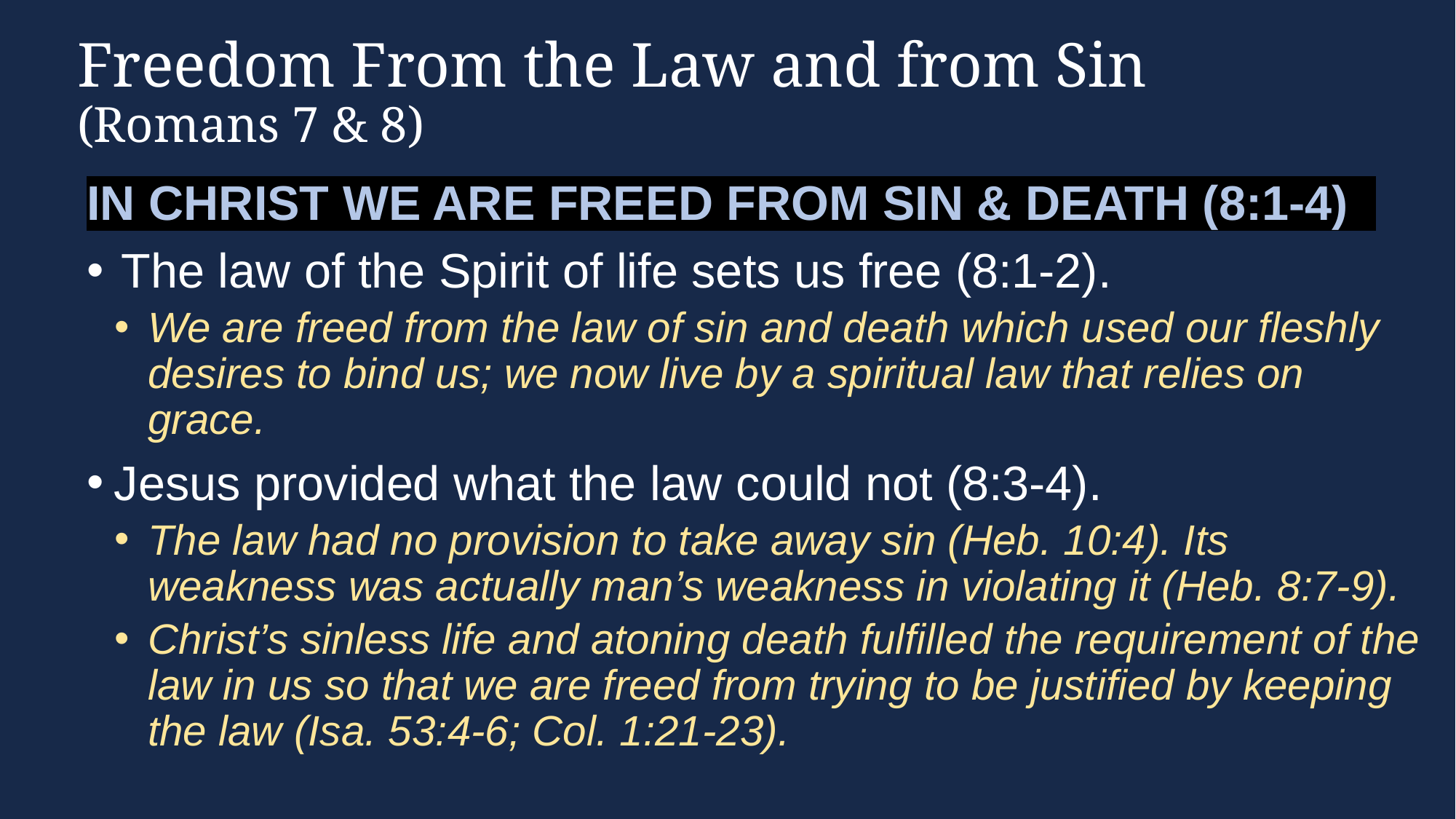

# Freedom From the Law and from Sin (Romans 7 & 8)
In Christ we are Freed from Sin & Death (8:1-4)
The law of the Spirit of life sets us free (8:1-2).
We are freed from the law of sin and death which used our fleshly desires to bind us; we now live by a spiritual law that relies on grace.
Jesus provided what the law could not (8:3-4).
The law had no provision to take away sin (Heb. 10:4). Its weakness was actually man’s weakness in violating it (Heb. 8:7-9).
Christ’s sinless life and atoning death fulfilled the requirement of the law in us so that we are freed from trying to be justified by keeping the law (Isa. 53:4-6; Col. 1:21-23).